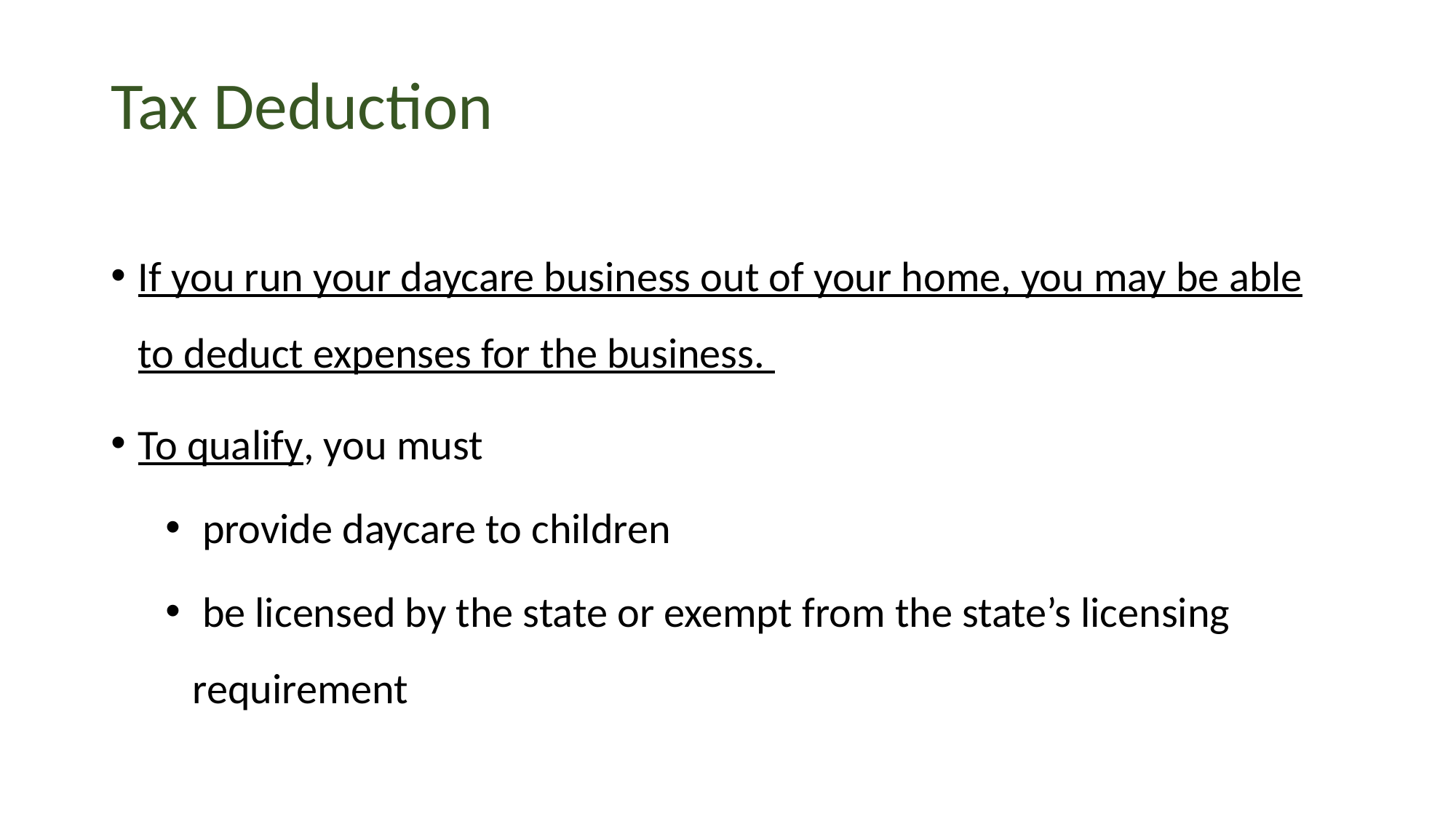

# Tax Deduction
If you run your daycare business out of your home, you may be able to deduct expenses for the business.
To qualify, you must
 provide daycare to children
 be licensed by the state or exempt from the state’s licensing requirement